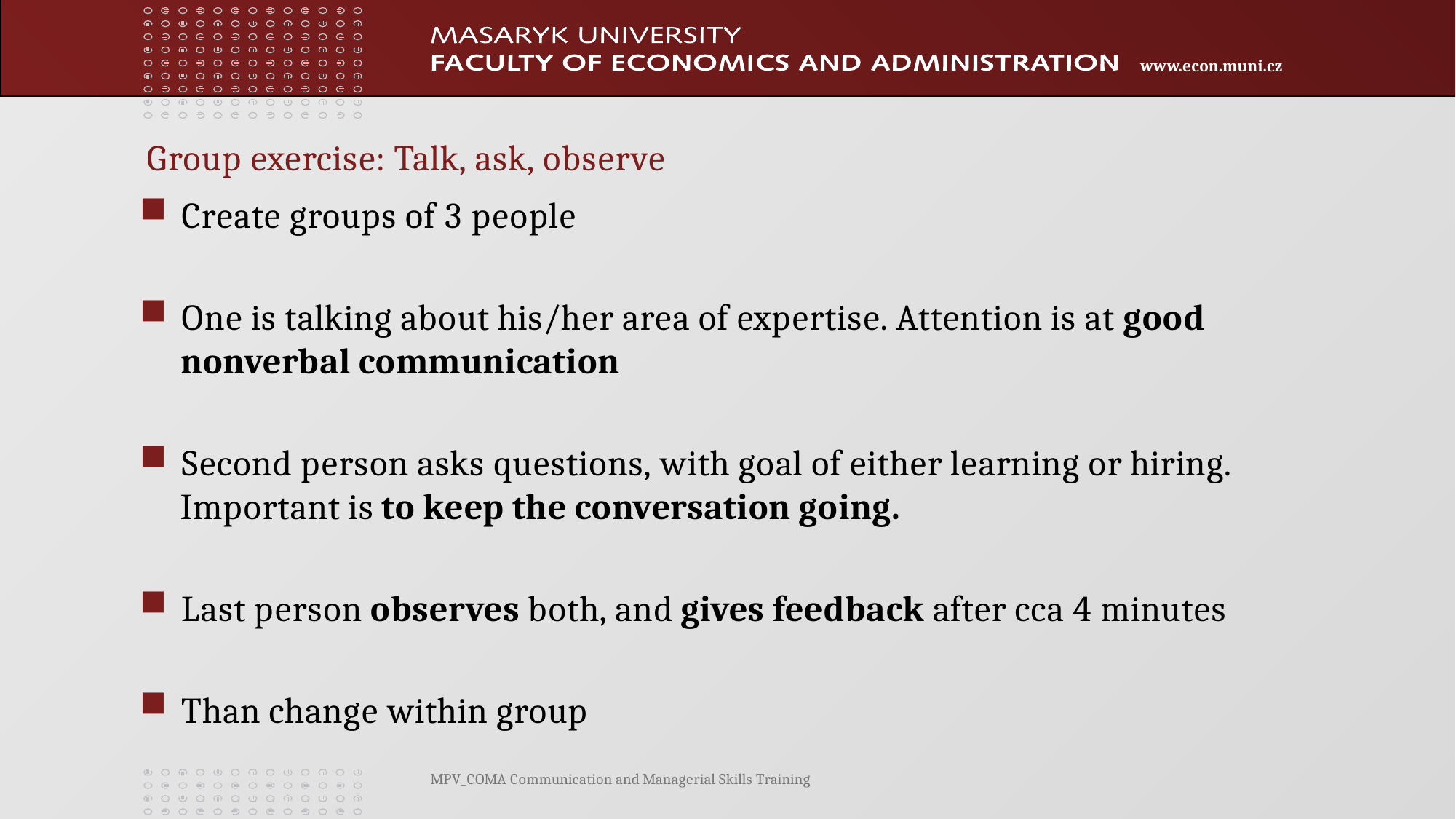

# Group exercise: Talk, ask, observe
Create groups of 3 people

One is talking about his/her area of expertise. Attention is at good nonverbal communication

Second person asks questions, with goal of either learning or hiring. Important is to keep the conversation going.

Last person observes both, and gives feedback after cca 4 minutes

Than change within group

MPV_COMA Communication and Managerial Skills Training